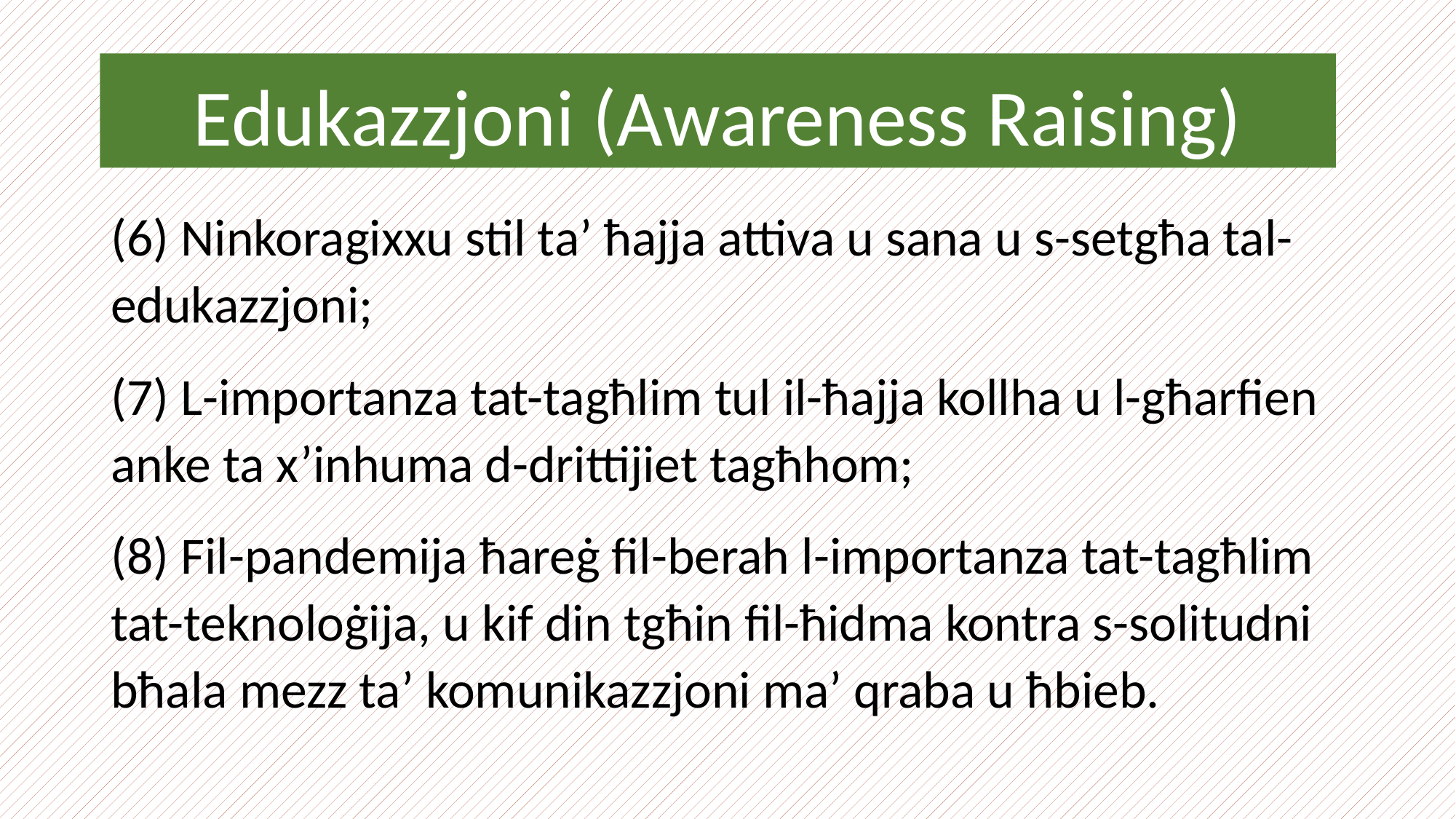

Edukazzjoni (Awareness Raising)
(6) Ninkoragixxu stil ta’ ħajja attiva u sana u s-setgħa tal-edukazzjoni;
(7) L-importanza tat-tagħlim tul il-ħajja kollha u l-għarfien anke ta x’inhuma d-drittijiet tagħhom;
(8) Fil-pandemija ħareġ fil-berah l-importanza tat-tagħlim tat-teknoloġija, u kif din tgħin fil-ħidma kontra s-solitudni bħala mezz ta’ komunikazzjoni ma’ qraba u ħbieb.